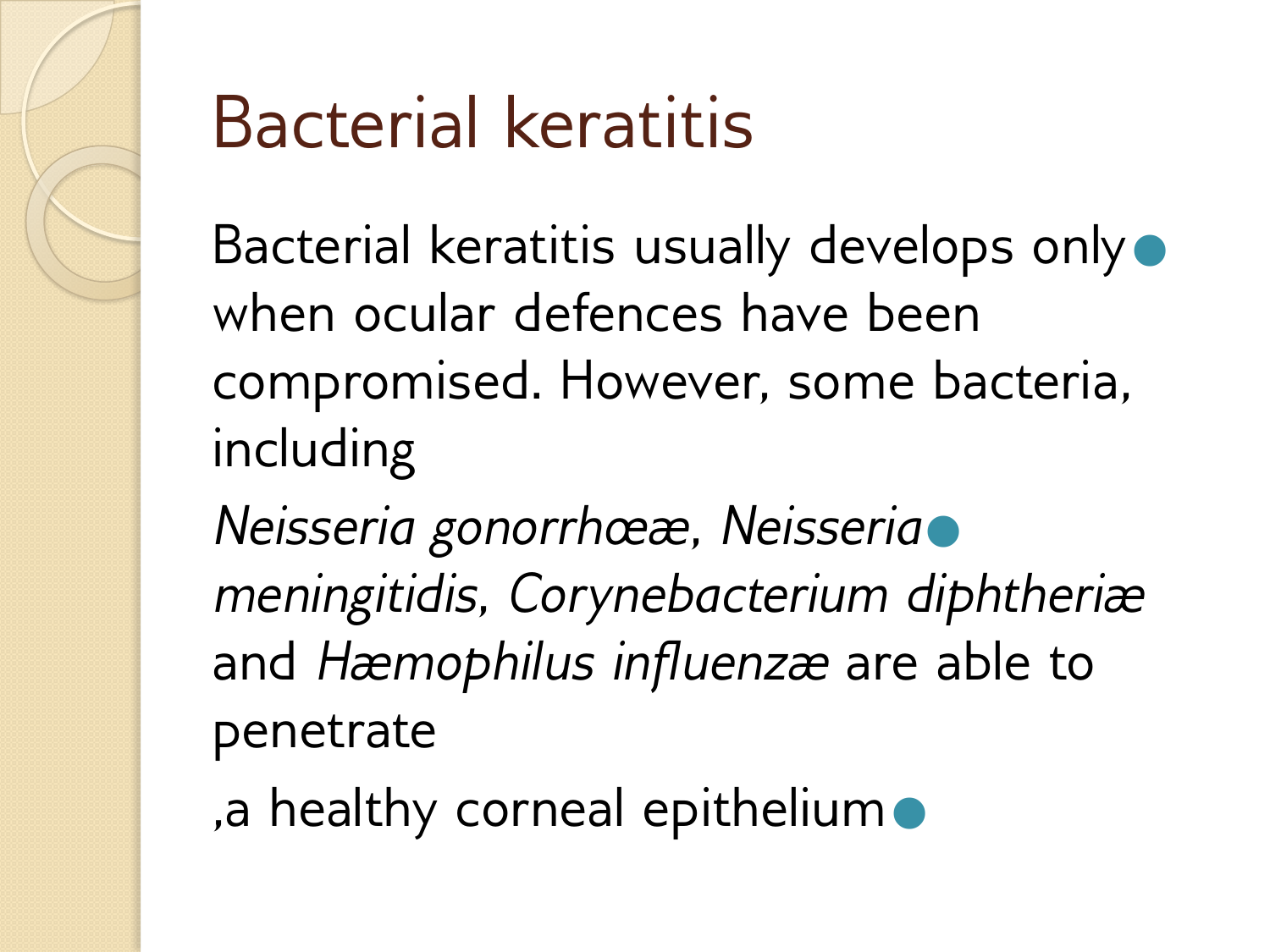

# Bacterial keratitis
Bacterial keratitis usually develops only when ocular defences have been compromised. However, some bacteria, including
Neisseria gonorrhoeae, Neisseria meningitidis, Corynebacterium diphtheriae and Haemophilus influenzae are able to penetrate
a healthy corneal epithelium,